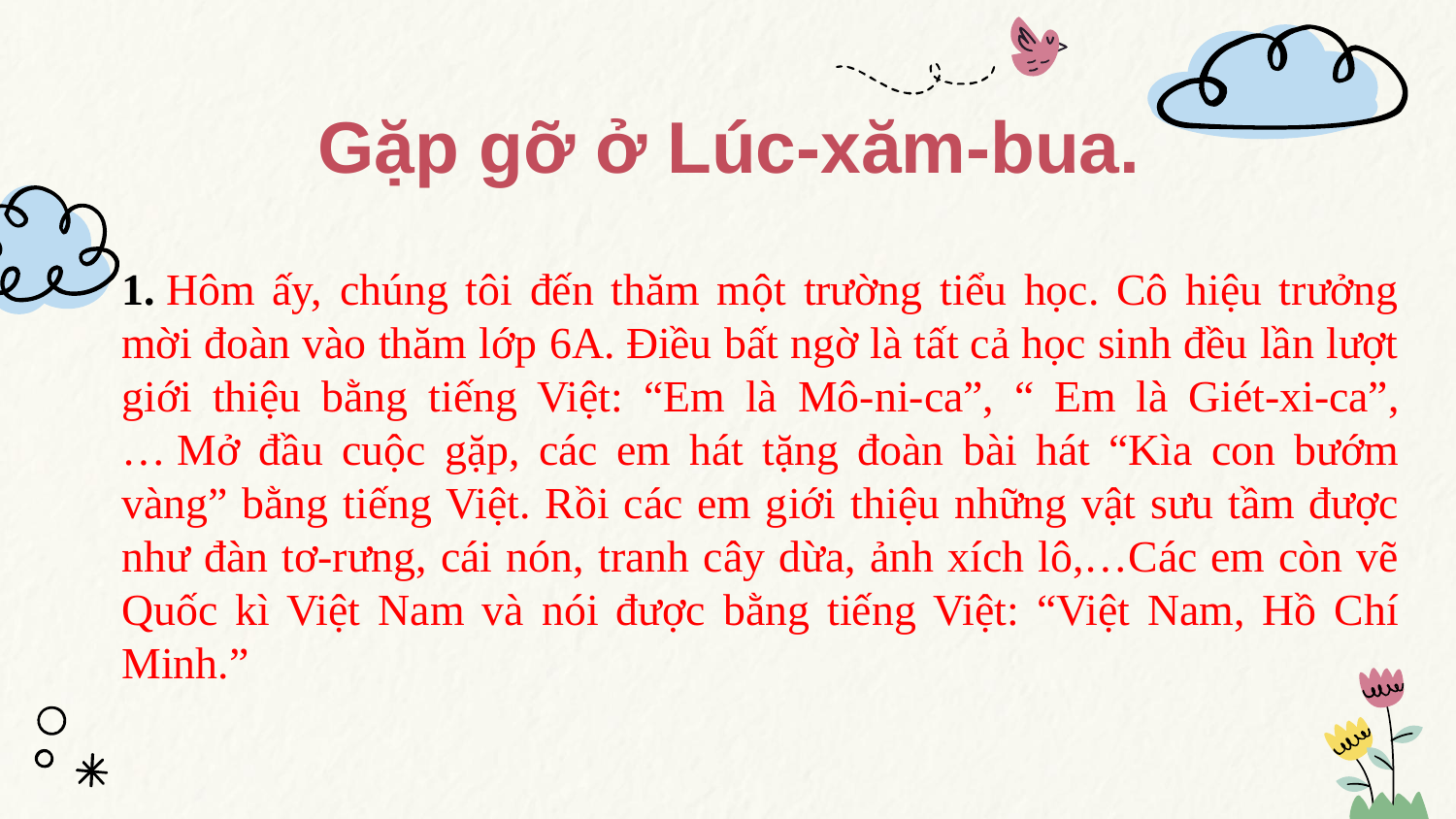

Gặp gỡ ở Lúc-xăm-bua.
1. Hôm ấy, chúng tôi đến thăm một trường tiểu học. Cô hiệu trưởng mời đoàn vào thăm lớp 6A. Điều bất ngờ là tất cả học sinh đều lần lượt giới thiệu bằng tiếng Việt: “Em là Mô-ni-ca”, “ Em là Giét-xi-ca”,… Mở đầu cuộc gặp, các em hát tặng đoàn bài hát “Kìa con bướm vàng” bằng tiếng Việt. Rồi các em giới thiệu những vật sưu tầm được như đàn tơ-rưng, cái nón, tranh cây dừa, ảnh xích lô,…Các em còn vẽ Quốc kì Việt Nam và nói được bằng tiếng Việt: “Việt Nam, Hồ Chí Minh.”